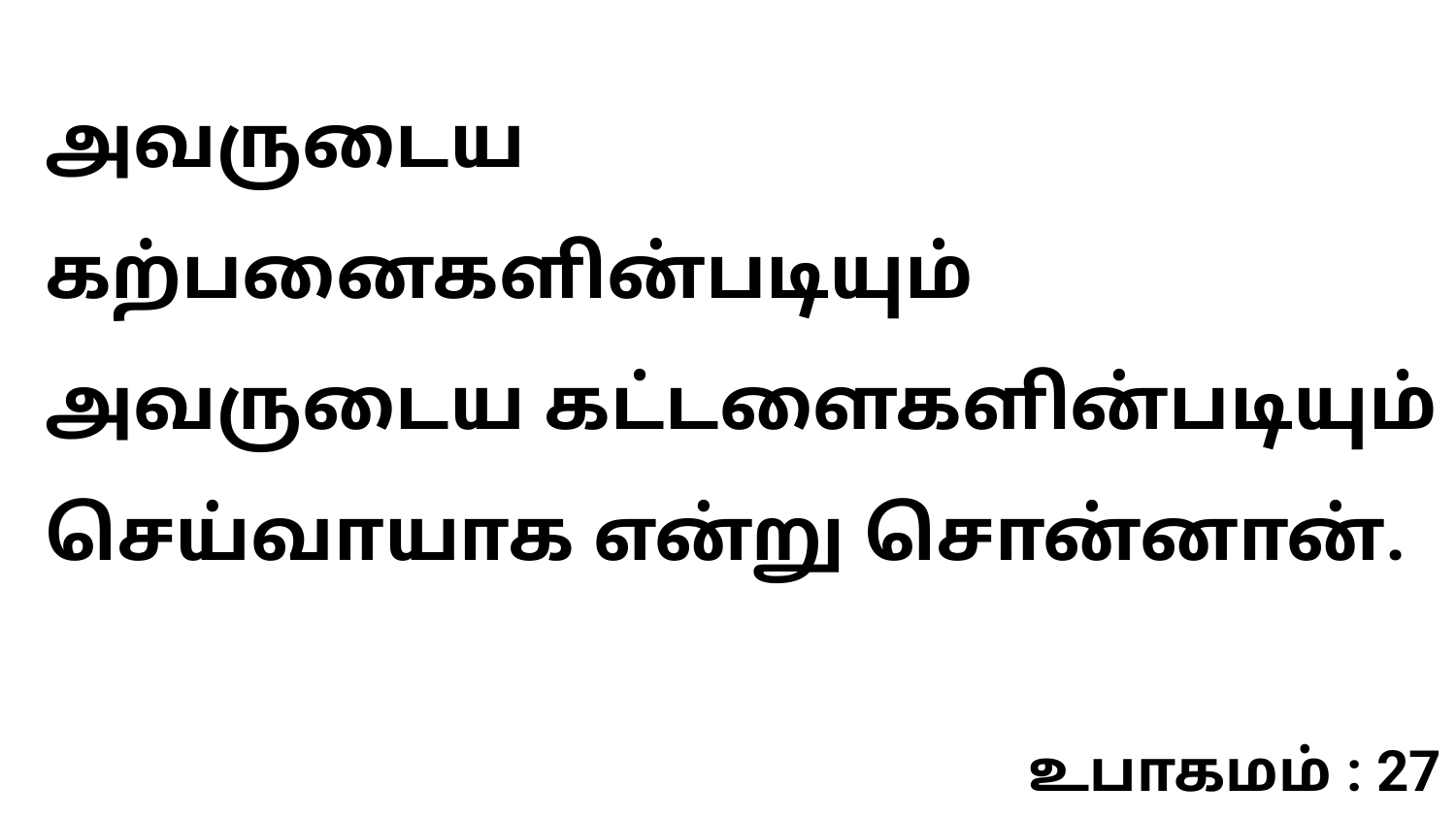

அவருடைய கற்பனைகளின்படியும் அவருடைய கட்டளைகளின்படியும் செய்வாயாக என்று சொன்னான்.
உபாகமம் : 27